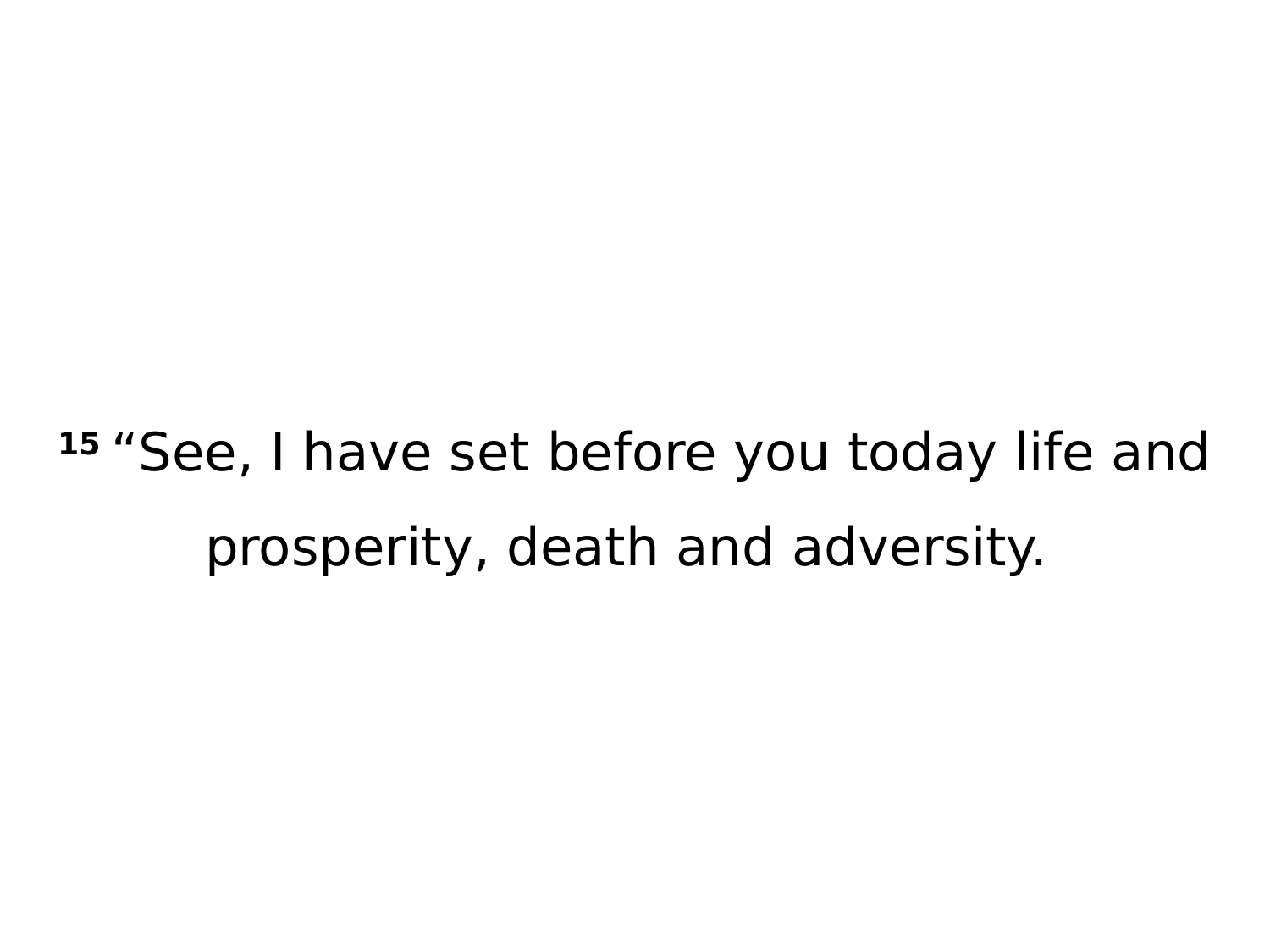

15 “See, I have set before you today life and prosperity, death and adversity.